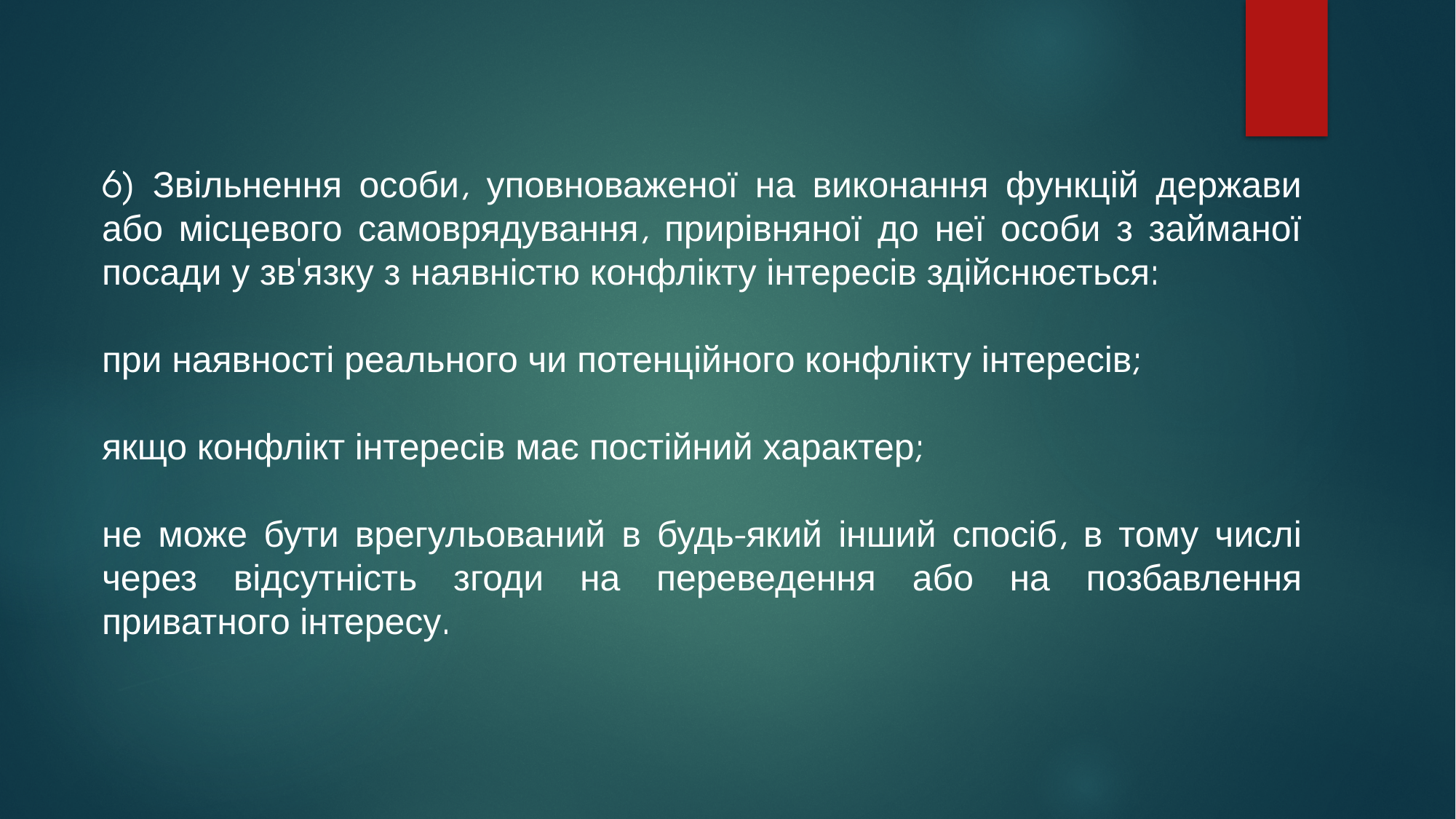

6) Звільнення особи, уповноваженої на виконання функцій держави або місцевого самоврядування, прирівняної до неї особи з займаної посади у зв'язку з наявністю конфлікту інтересів здійснюється:

при наявності реального чи потенційного конфлікту інтересів;

якщо конфлікт інтересів має постійний характер;

не може бути врегульований в будь-який інший спосіб, в тому числі через відсутність згоди на переведення або на позбавлення приватного інтересу.